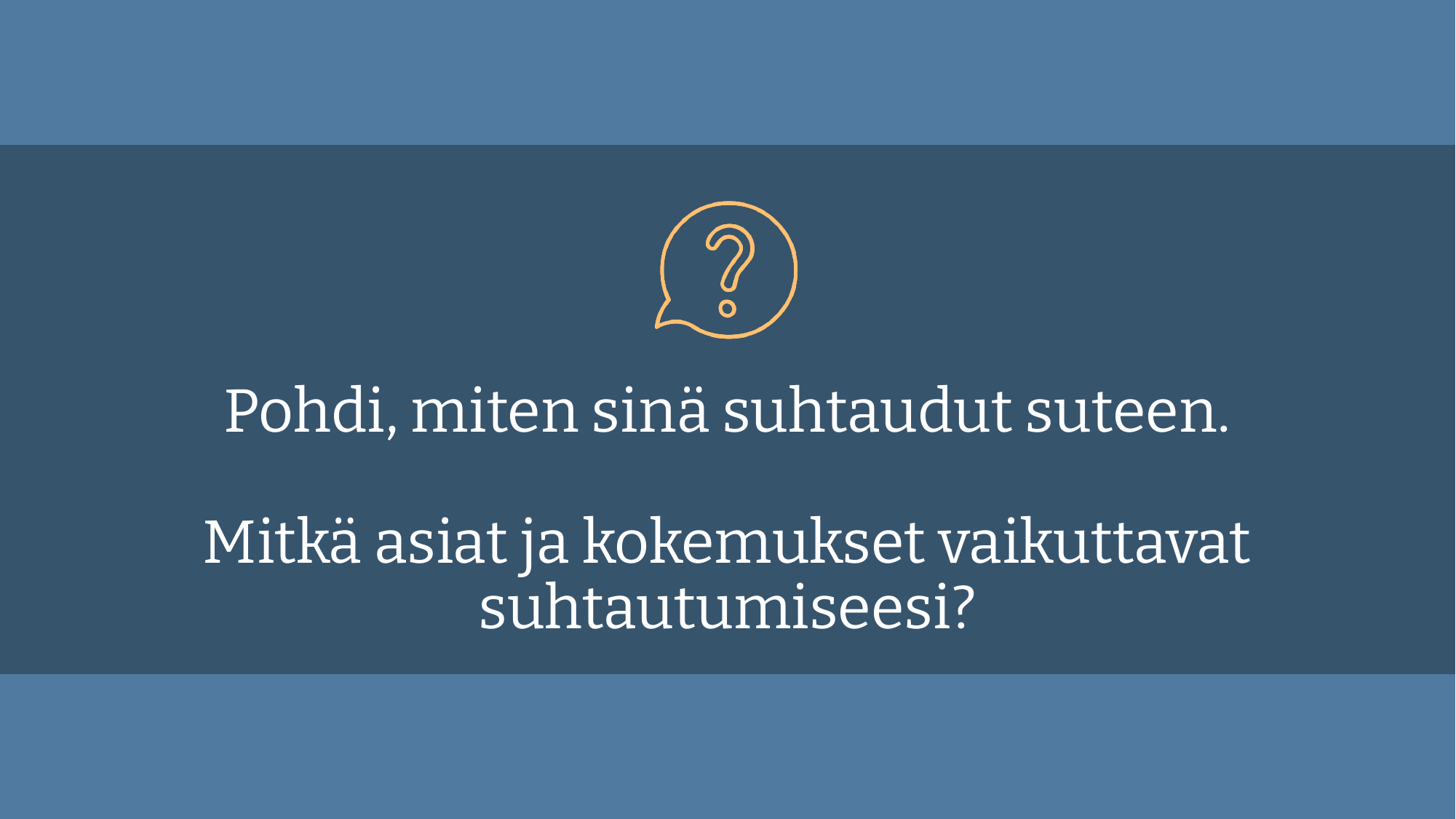

# Pohdi, miten sinä suhtaudut suteen. Mitkä asiat ja kokemukset vaikuttavat suhtautumiseesi?